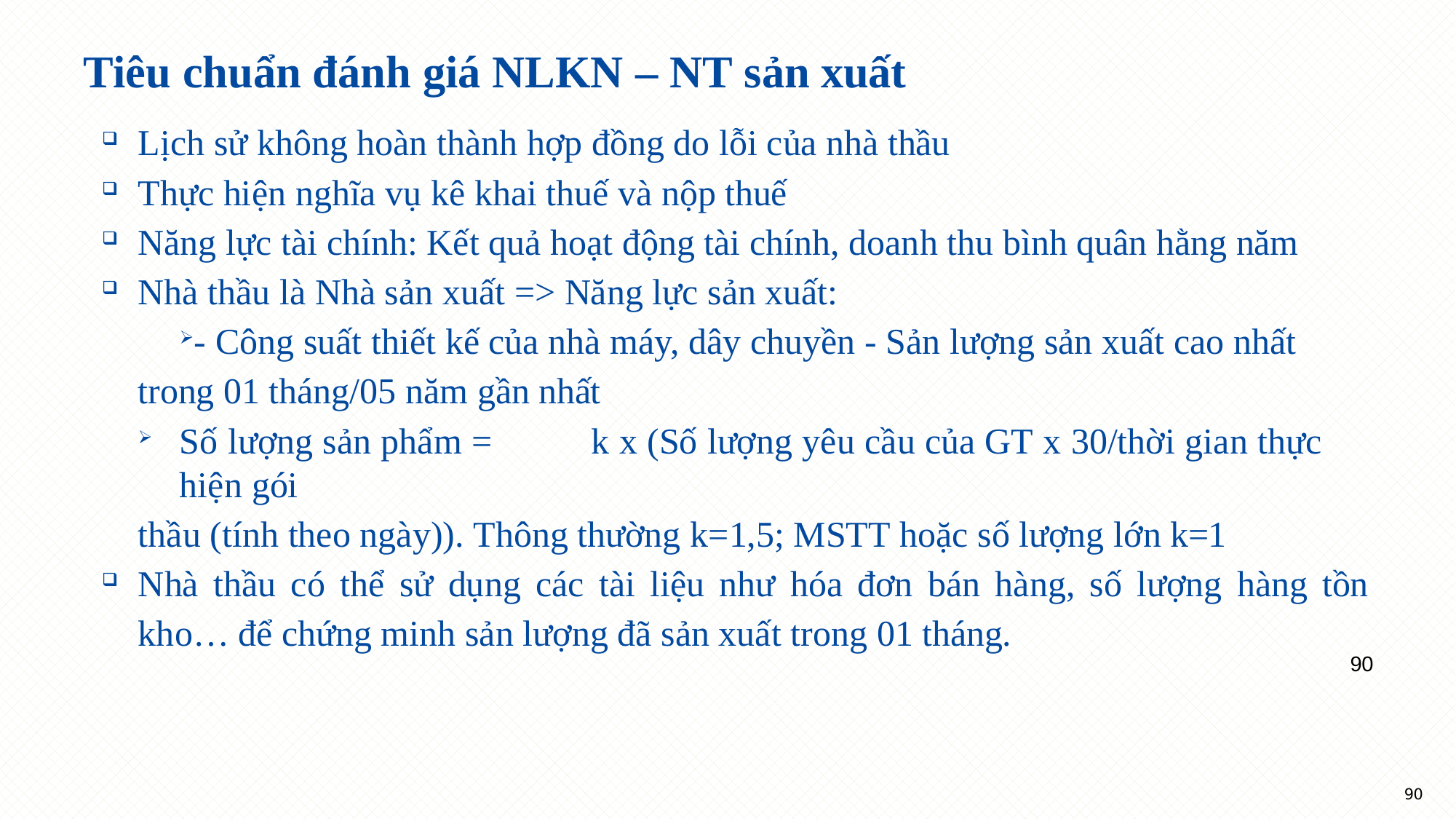

# Tiêu chuẩn đánh giá NLKN – NT sản xuất
Lịch sử không hoàn thành hợp đồng do lỗi của nhà thầu
Thực hiện nghĩa vụ kê khai thuế và nộp thuế
Năng lực tài chính: Kết quả hoạt động tài chính, doanh thu bình quân hằng năm
Nhà thầu là Nhà sản xuất => Năng lực sản xuất:
- Công suất thiết kế của nhà máy, dây chuyền - Sản lượng sản xuất cao nhất trong 01 tháng/05 năm gần nhất
Số lượng sản phẩm =	k x (Số lượng yêu cầu của GT x 30/thời gian thực hiện gói
thầu (tính theo ngày)). Thông thường k=1,5; MSTT hoặc số lượng lớn k=1
Nhà thầu có thể sử dụng các tài liệu như hóa đơn bán hàng, số lượng hàng tồn kho… để chứng minh sản lượng đã sản xuất trong 01 tháng.
90
90